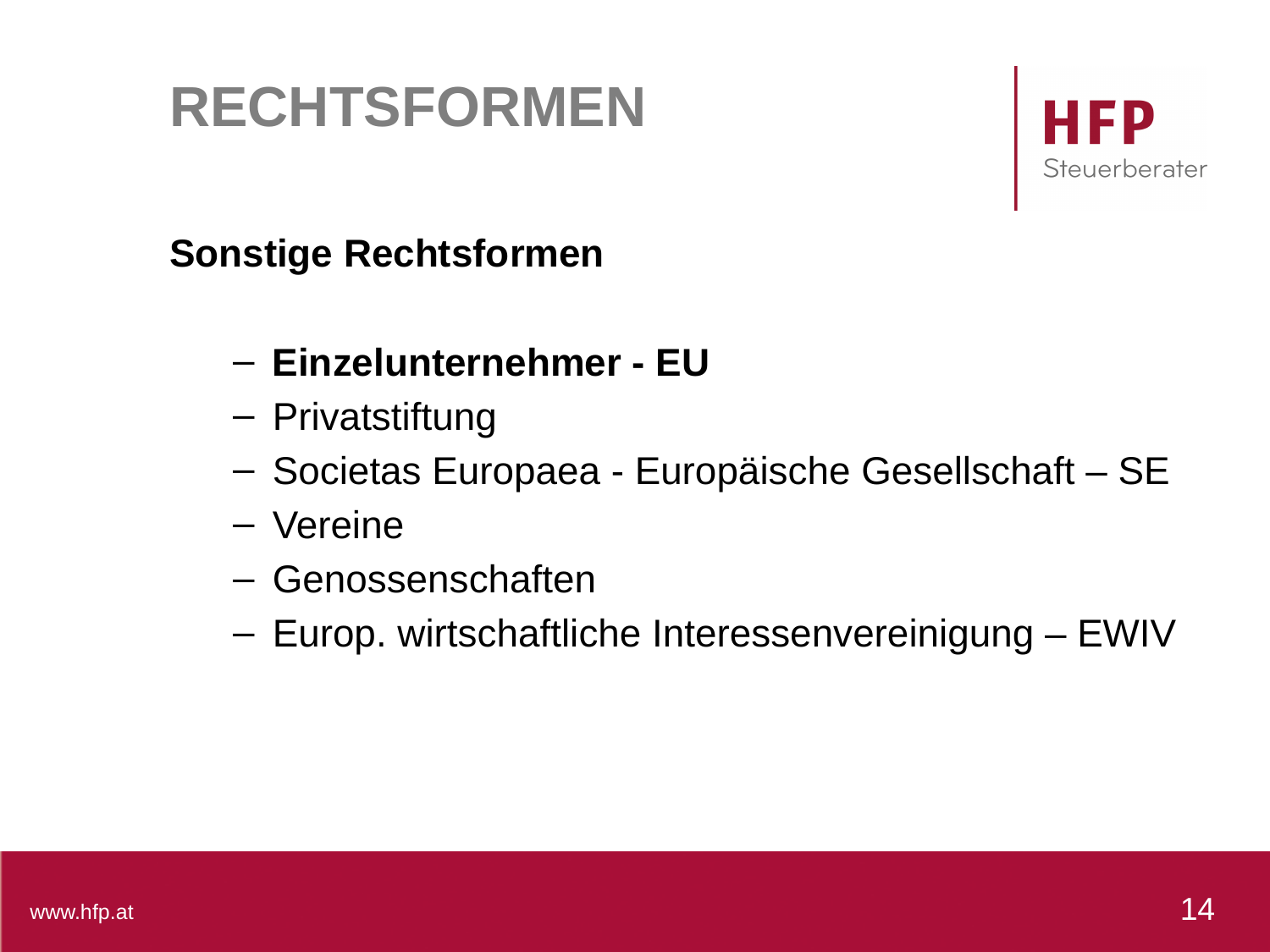

# RECHTSFORMEN
Sonstige Rechtsformen

Einzelunternehmer - EU
Privatstiftung
Societas Europaea - Europäische Gesellschaft – SE
Vereine
Genossenschaften
Europ. wirtschaftliche Interessenvereinigung – EWIV

14